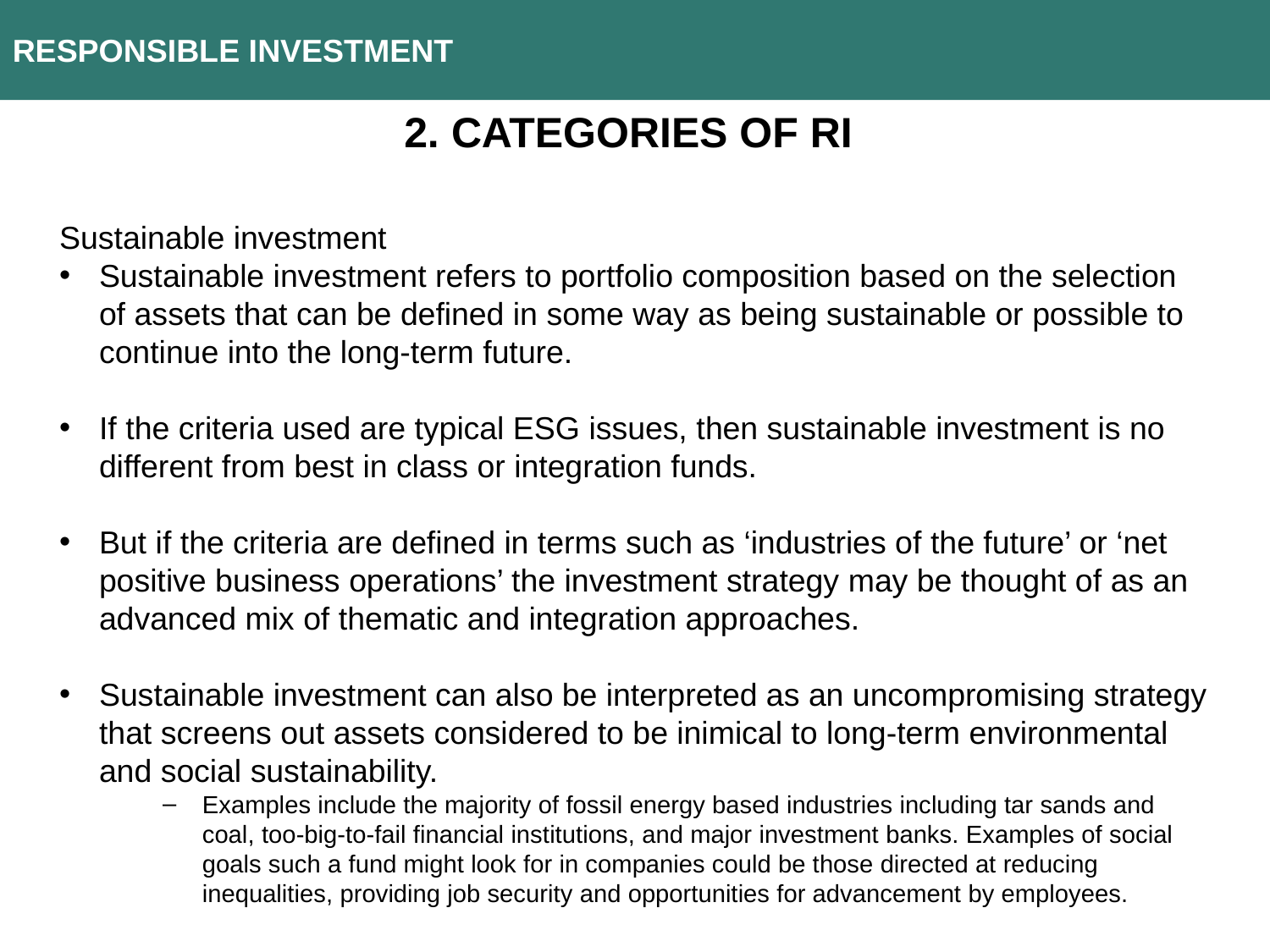

RESPONSIBLE INVESTMENT

2. Categories of RI
Sustainable investment
Sustainable investment refers to portfolio composition based on the selection of assets that can be defined in some way as being sustainable or possible to continue into the long-term future.

If the criteria used are typical ESG issues, then sustainable investment is no different from best in class or integration funds.

But if the criteria are defined in terms such as ‘industries of the future’ or ‘net positive business operations’ the investment strategy may be thought of as an advanced mix of thematic and integration approaches.

Sustainable investment can also be interpreted as an uncompromising strategy that screens out assets considered to be inimical to long-term environmental and social sustainability.
Examples include the majority of fossil energy based industries including tar sands and coal, too-big-to-fail financial institutions, and major investment banks. Examples of social goals such a fund might look for in companies could be those directed at reducing inequalities, providing job security and opportunities for advancement by employees.